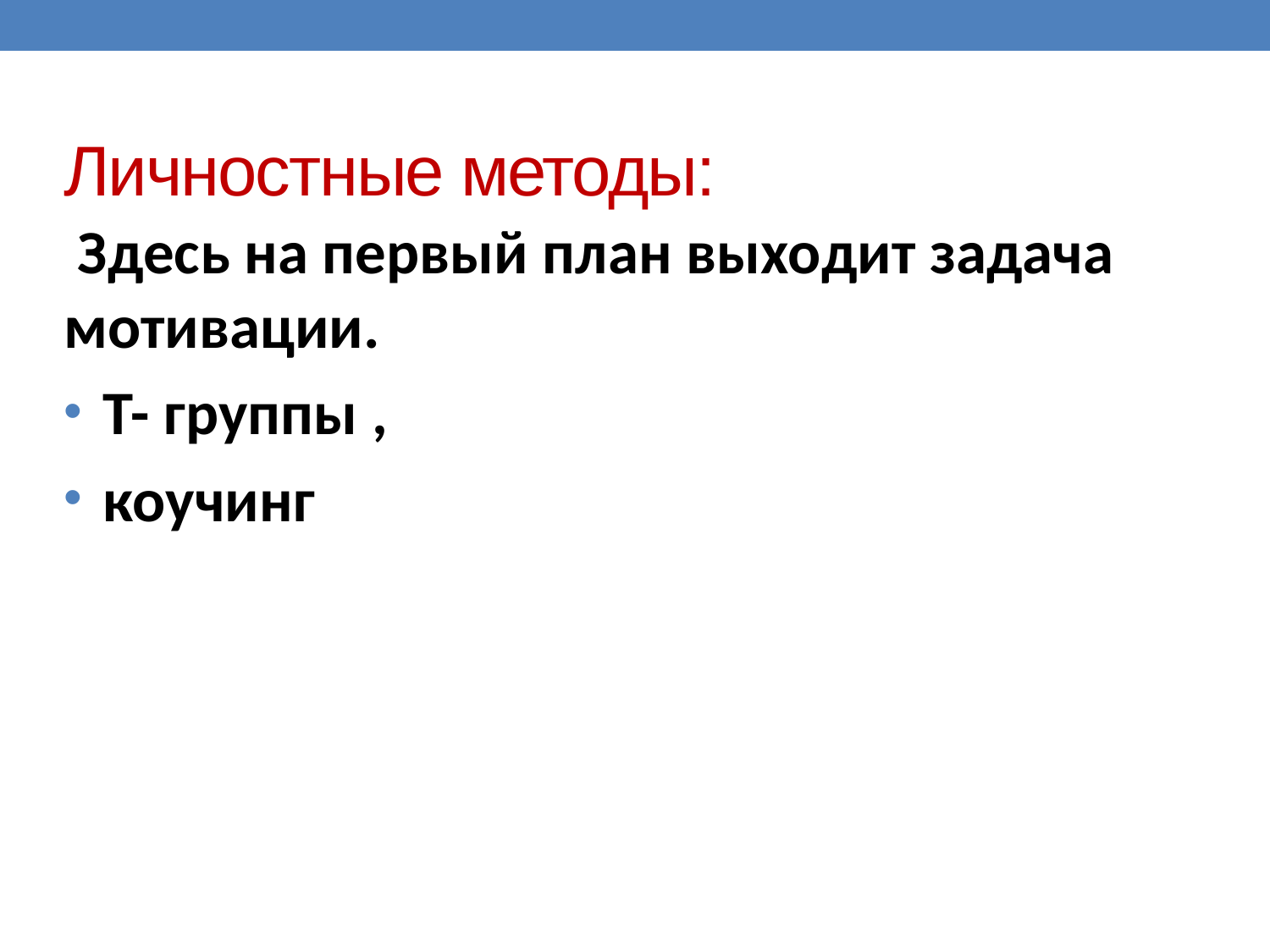

# Личностные методы:
 Здесь на первый план выходит задача мотивации.
 Т- группы ,
 коучинг